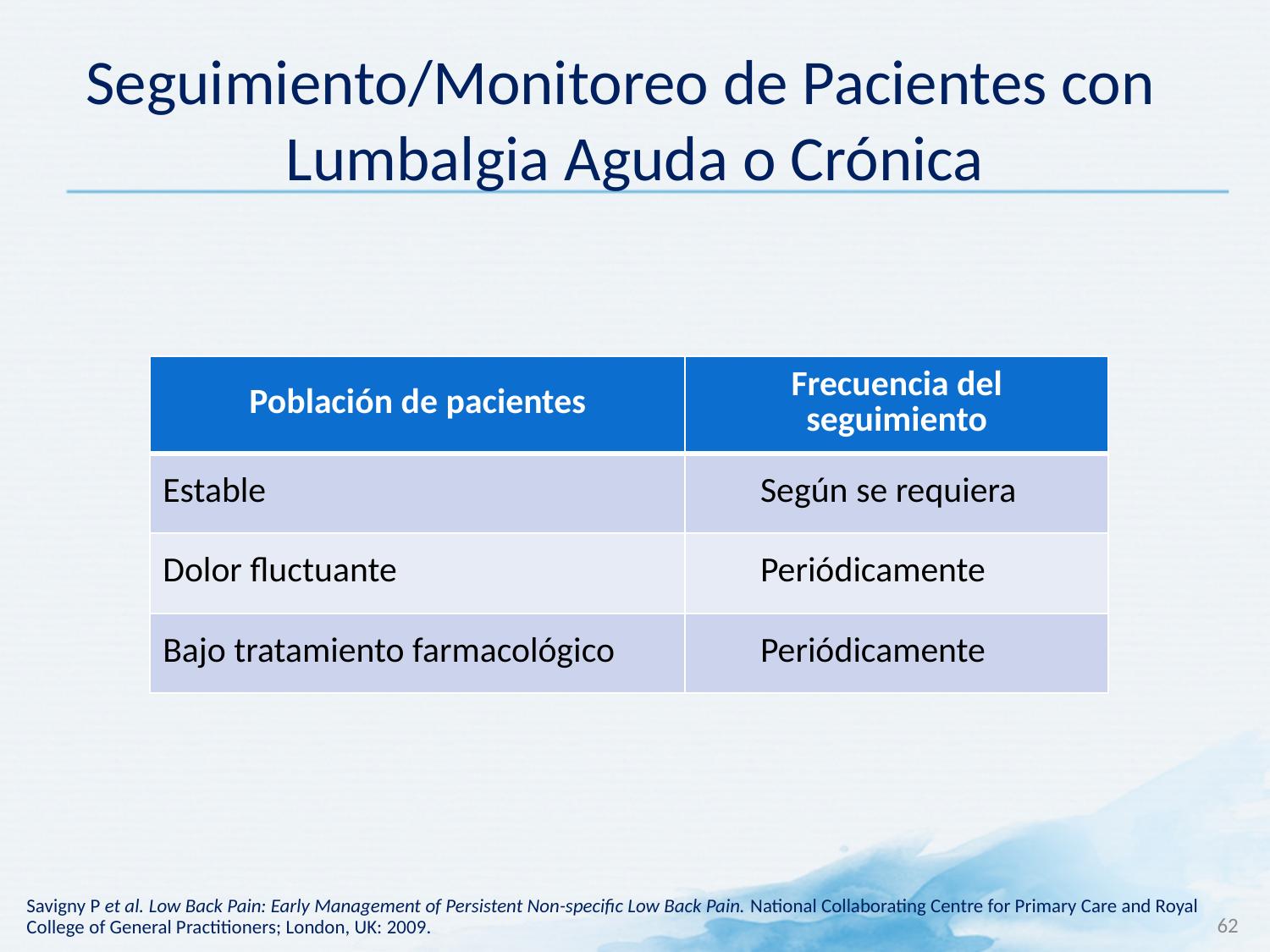

# Seguimiento/Monitoreo de Pacientes con   Lumbalgia Aguda o Crónica
| Población de pacientes | Frecuencia del seguimiento |
| --- | --- |
| Estable | Según se requiera |
| Dolor fluctuante | Periódicamente |
| Bajo tratamiento farmacológico | Periódicamente |
Savigny P et al. Low Back Pain: Early Management of Persistent Non-specific Low Back Pain. National Collaborating Centre for Primary Care and Royal College of General Practitioners; London, UK: 2009.
62